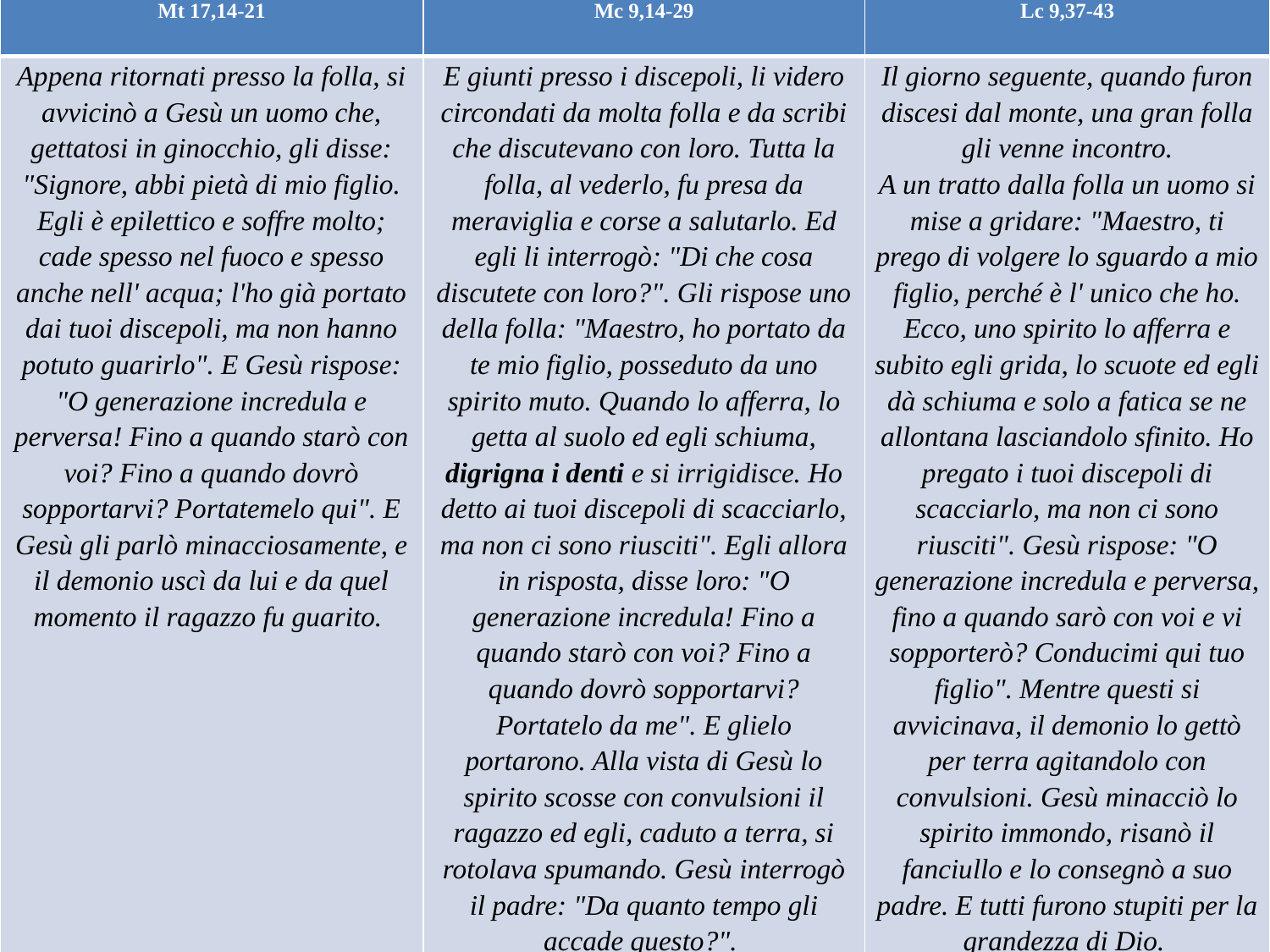

| Mt 17,14-21 | Mc 9,14-29 | Lc 9,37-43 |
| --- | --- | --- |
| Appena ritornati presso la folla, si avvicinò a Gesù un uomo che, gettatosi in ginocchio, gli disse: "Signore, abbi pietà di mio figlio. Egli è epilettico e soffre molto; cade spesso nel fuoco e spesso anche nell' acqua; l'ho già portato dai tuoi discepoli, ma non hanno potuto guarirlo". E Gesù rispose: "O generazione incredula e perversa! Fino a quando starò con voi? Fino a quando dovrò sopportarvi? Portatemelo qui". E Gesù gli parlò minacciosamente, e il demonio uscì da lui e da quel momento il ragazzo fu guarito. | E giunti presso i discepoli, li videro circondati da molta folla e da scribi che discutevano con loro. Tutta la folla, al vederlo, fu presa da meraviglia e corse a salutarlo. Ed egli li interrogò: "Di che cosa discutete con loro?". Gli rispose uno della folla: "Maestro, ho portato da te mio figlio, posseduto da uno spirito muto. Quando lo afferra, lo getta al suolo ed egli schiuma, digrigna i denti e si irrigidisce. Ho detto ai tuoi discepoli di scacciarlo, ma non ci sono riusciti". Egli allora in risposta, disse loro: "O generazione incredula! Fino a quando starò con voi? Fino a quando dovrò sopportarvi? Portatelo da me". E glielo portarono. Alla vista di Gesù lo spirito scosse con convulsioni il ragazzo ed egli, caduto a terra, si rotolava spumando. Gesù interrogò il padre: "Da quanto tempo gli accade questo?". | Il giorno seguente, quando furon discesi dal monte, una gran folla gli venne incontro. A un tratto dalla folla un uomo si mise a gridare: "Maestro, ti prego di volgere lo sguardo a mio figlio, perché è l' unico che ho. Ecco, uno spirito lo afferra e subito egli grida, lo scuote ed egli dà schiuma e solo a fatica se ne allontana lasciandolo sfinito. Ho pregato i tuoi discepoli di scacciarlo, ma non ci sono riusciti". Gesù rispose: "O generazione incredula e perversa, fino a quando sarò con voi e vi sopporterò? Conducimi qui tuo figlio". Mentre questi si avvicinava, il demonio lo gettò per terra agitandolo con convulsioni. Gesù minacciò lo spirito immondo, risanò il fanciullo e lo consegnò a suo padre. E tutti furono stupiti per la grandezza di Dio. |